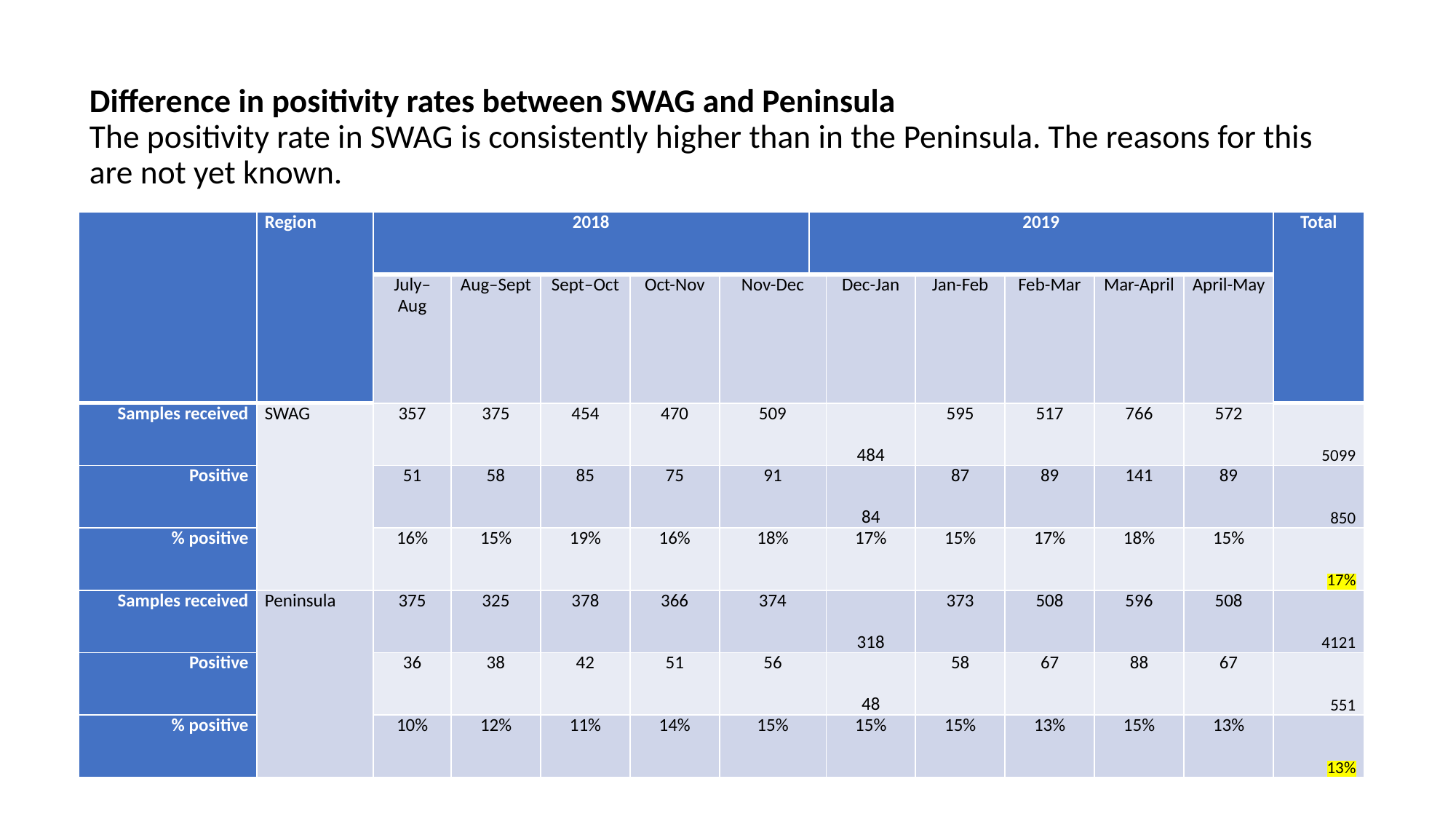

# Difference in positivity rates between SWAG and Peninsula The positivity rate in SWAG is consistently higher than in the Peninsula. The reasons for this are not yet known.
|  | Region | 2018 |  |  |  |  | 2019 |  |  |  |  |  | Total |
| --- | --- | --- | --- | --- | --- | --- | --- | --- | --- | --- | --- | --- | --- |
|  |  | July–Aug | Aug–Sept | Sept–Oct | Oct-Nov | Nov-Dec |  | Dec-Jan | Jan-Feb | Feb-Mar | Mar-April | April-May |  |
| Samples received | SWAG | 357 | 375 | 454 | 470 | 509 |  | 484 | 595 | 517 | 766 | 572 | 5099 |
| Positive |  | 51 | 58 | 85 | 75 | 91 |  | 84 | 87 | 89 | 141 | 89 | 850 |
| % positive |  | 16% | 15% | 19% | 16% | 18% |  | 17% | 15% | 17% | 18% | 15% | 17% |
| Samples received | Peninsula | 375 | 325 | 378 | 366 | 374 |  | 318 | 373 | 508 | 596 | 508 | 4121 |
| Positive |  | 36 | 38 | 42 | 51 | 56 |  | 48 | 58 | 67 | 88 | 67 | 551 |
| % positive |  | 10% | 12% | 11% | 14% | 15% |  | 15% | 15% | 13% | 15% | 13% | 13% |